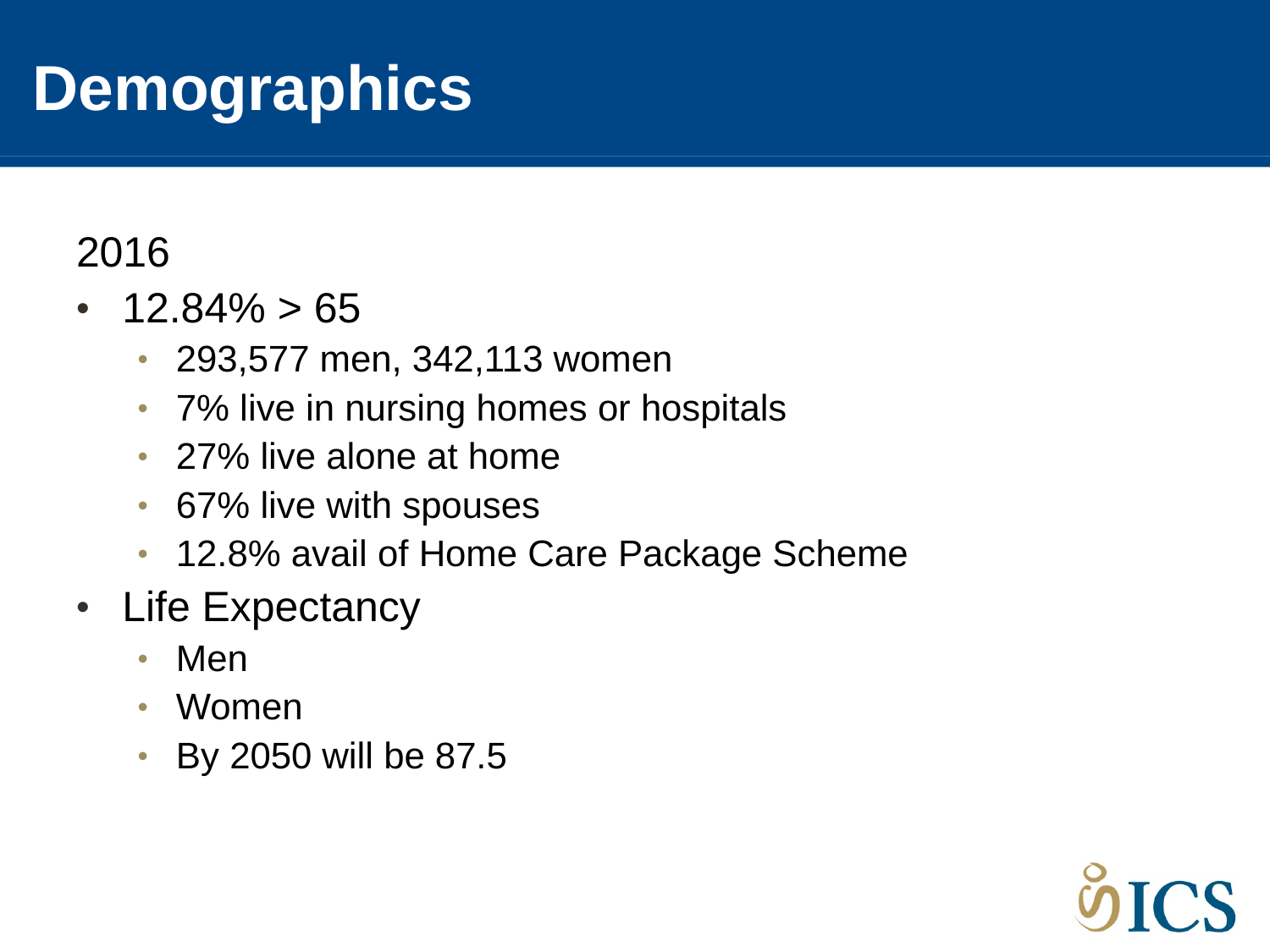

# Demographics
2016
12.84% > 65
293,577 men, 342,113 women
7% live in nursing homes or hospitals
27% live alone at home
67% live with spouses
12.8% avail of Home Care Package Scheme
Life Expectancy
Men
Women
By 2050 will be 87.5